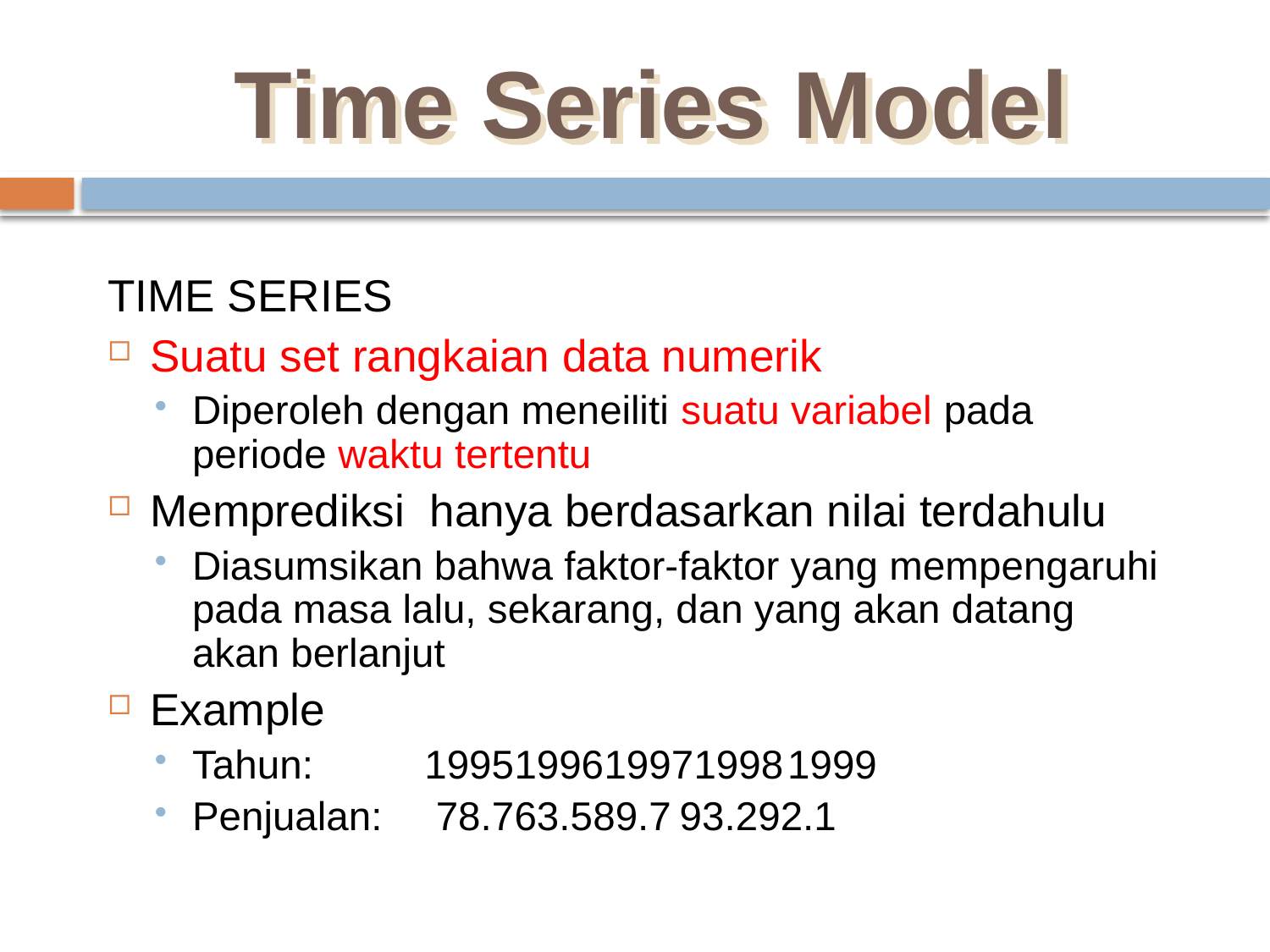

# Time Series Model
TIME SERIES
Suatu set rangkaian data numerik
Diperoleh dengan meneiliti suatu variabel pada periode waktu tertentu
Memprediksi  hanya berdasarkan nilai terdahulu
Diasumsikan bahwa faktor-faktor yang mempengaruhi pada masa lalu, sekarang, dan yang akan datang akan berlanjut
Example
Tahun:	1995	1996	1997	1998	1999
Penjualan:	78.7	63.5	89.7	93.2	92.1